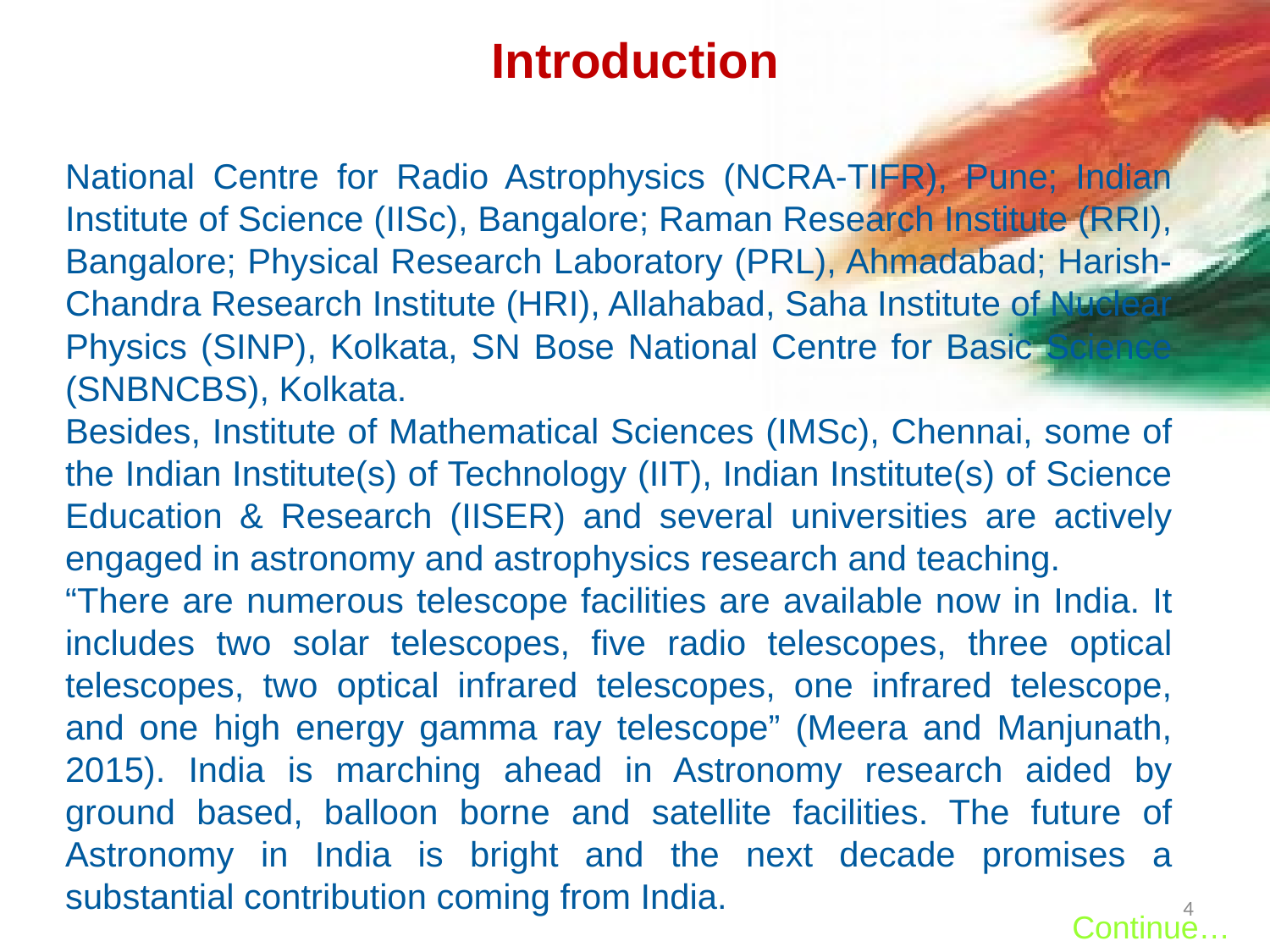

Introduction
National Centre for Radio Astrophysics (NCRA-TIFR), Pune; Indian Institute of Science (IISc), Bangalore; Raman Research Institute (RRI), Bangalore; Physical Research Laboratory (PRL), Ahmadabad; Harish-Chandra Research Institute (HRI), Allahabad, Saha Institute of Nuclear Physics (SINP), Kolkata, SN Bose National Centre for Basic Science (SNBNCBS), Kolkata.
Besides, Institute of Mathematical Sciences (IMSc), Chennai, some of the Indian Institute(s) of Technology (IIT), Indian Institute(s) of Science Education & Research (IISER) and several universities are actively engaged in astronomy and astrophysics research and teaching.
“There are numerous telescope facilities are available now in India. It includes two solar telescopes, five radio telescopes, three optical telescopes, two optical infrared telescopes, one infrared telescope, and one high energy gamma ray telescope” (Meera and Manjunath, 2015). India is marching ahead in Astronomy research aided by ground based, balloon borne and satellite facilities. The future of Astronomy in India is bright and the next decade promises a substantial contribution coming from India.
4
Continue…